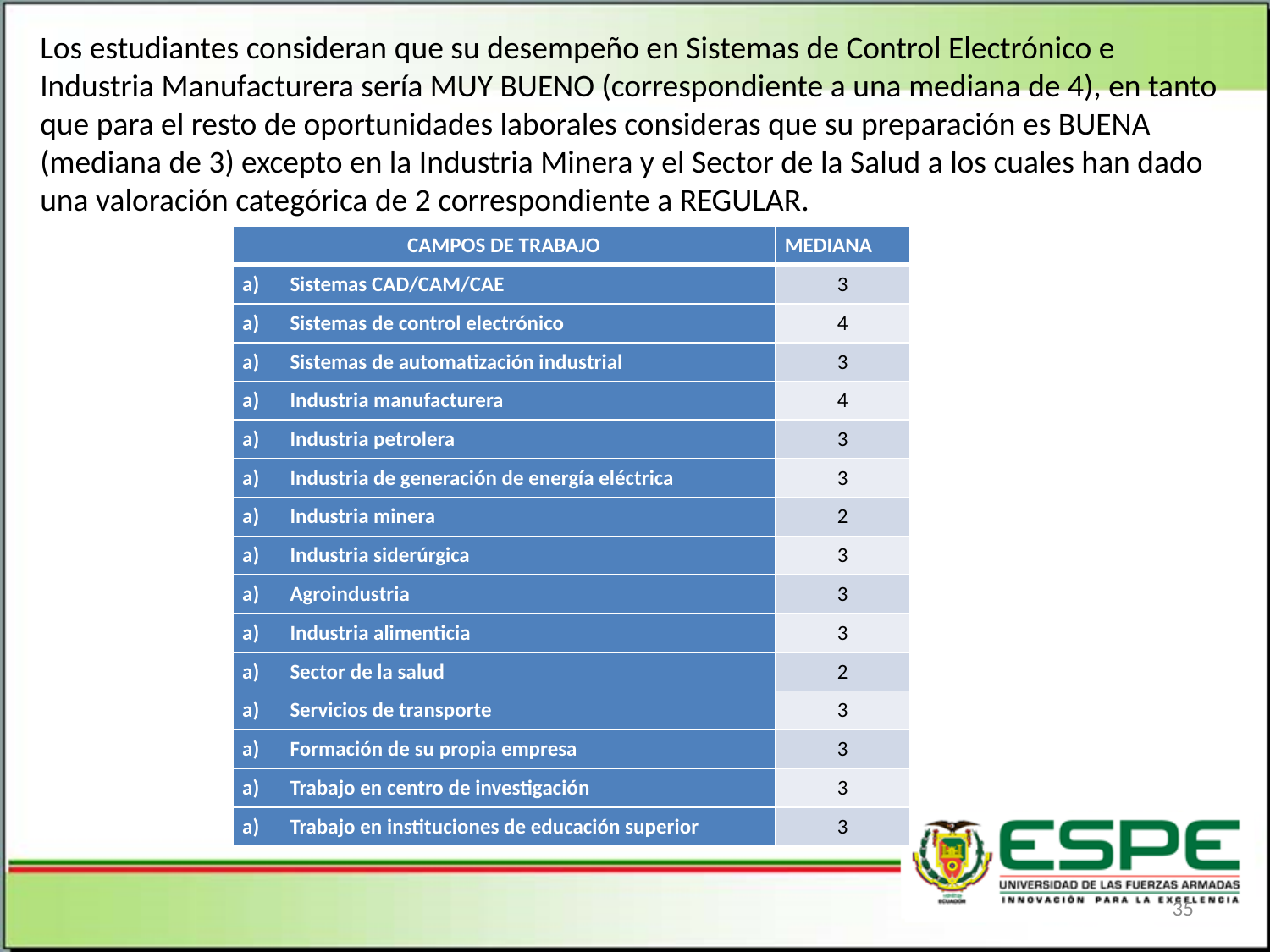

Los estudiantes consideran que su desempeño en Sistemas de Control Electrónico e Industria Manufacturera sería MUY BUENO (correspondiente a una mediana de 4), en tanto que para el resto de oportunidades laborales consideras que su preparación es BUENA (mediana de 3) excepto en la Industria Minera y el Sector de la Salud a los cuales han dado una valoración categórica de 2 correspondiente a REGULAR.
| CAMPOS DE TRABAJO | MEDIANA |
| --- | --- |
| Sistemas CAD/CAM/CAE | 3 |
| Sistemas de control electrónico | 4 |
| Sistemas de automatización industrial | 3 |
| Industria manufacturera | 4 |
| Industria petrolera | 3 |
| Industria de generación de energía eléctrica | 3 |
| Industria minera | 2 |
| Industria siderúrgica | 3 |
| Agroindustria | 3 |
| Industria alimenticia | 3 |
| Sector de la salud | 2 |
| Servicios de transporte | 3 |
| Formación de su propia empresa | 3 |
| Trabajo en centro de investigación | 3 |
| Trabajo en instituciones de educación superior | 3 |
35